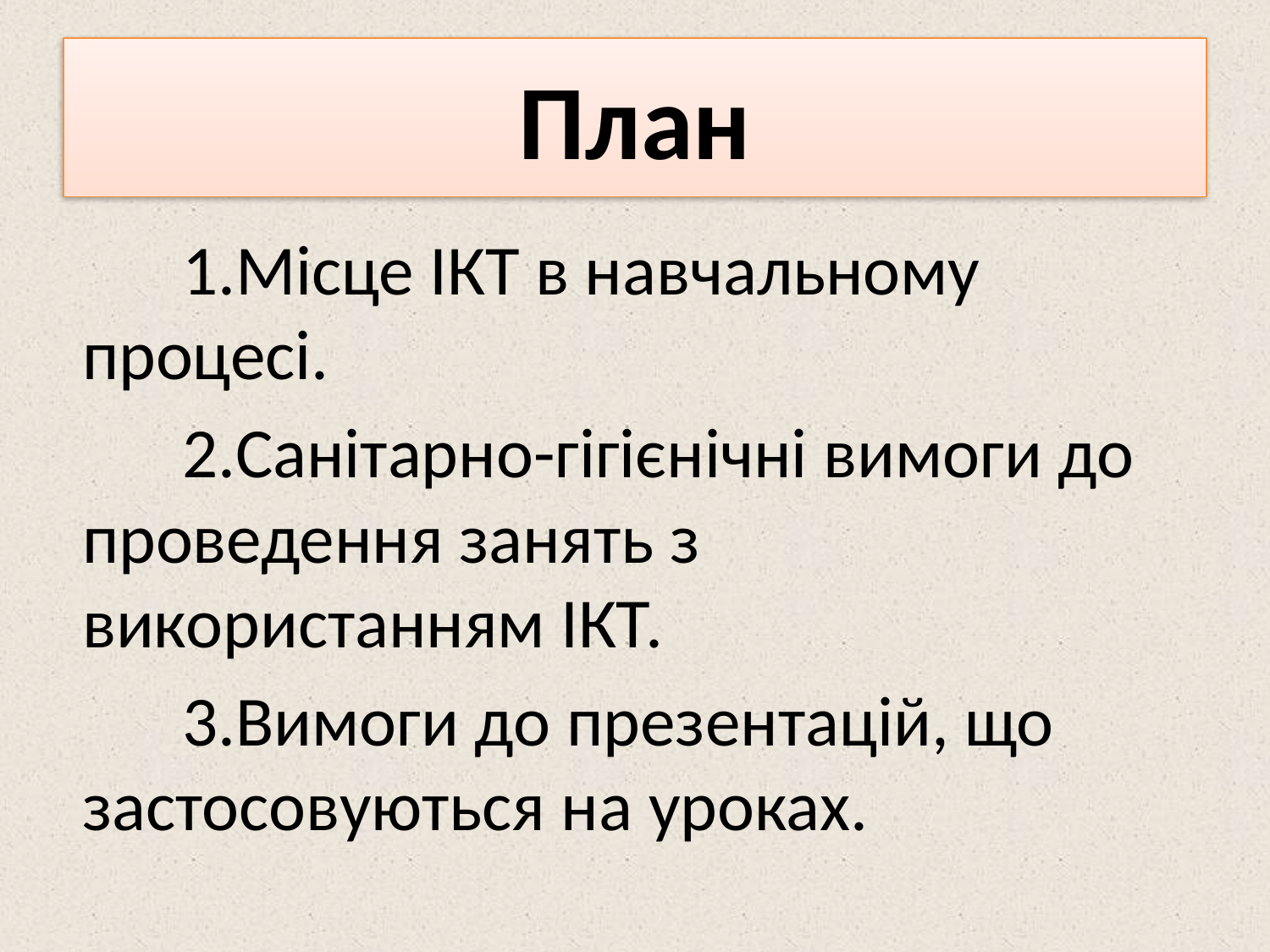

# План
Місце ІКТ в навчальному процесі.
Санітарно-гігієнічні вимоги до проведення занять з використанням ІКТ.
Вимоги до презентацій, що застосовуються на уроках.